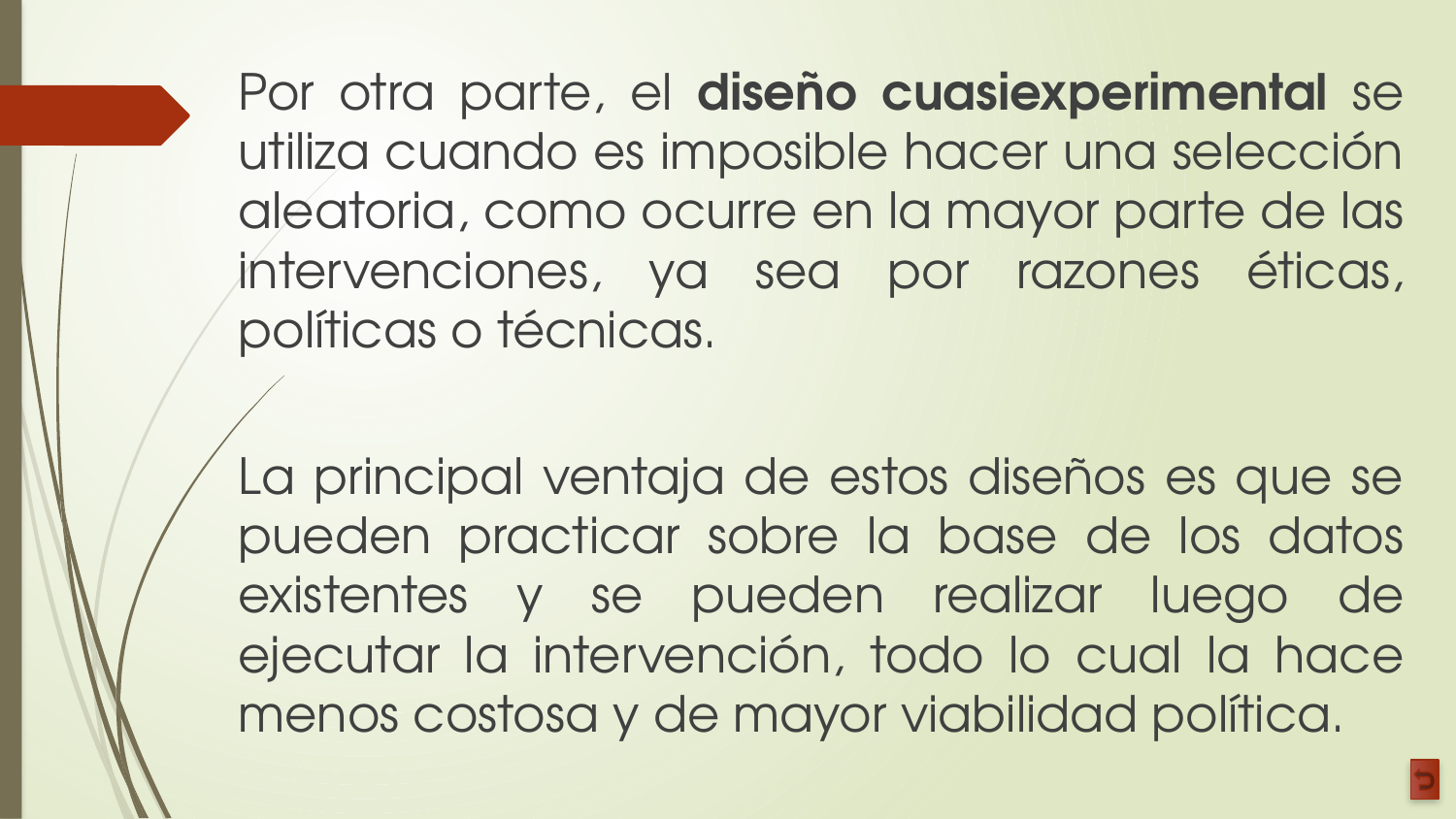

Por otra parte, el diseño cuasiexperimental se utiliza cuando es imposible hacer una selección aleatoria, como ocurre en la mayor parte de las intervenciones, ya sea por razones éticas, políticas o técnicas.

La principal ventaja de estos diseños es que se pueden practicar sobre la base de los datos existentes y se pueden realizar luego de ejecutar la intervención, todo lo cual la hace menos costosa y de mayor viabilidad política.